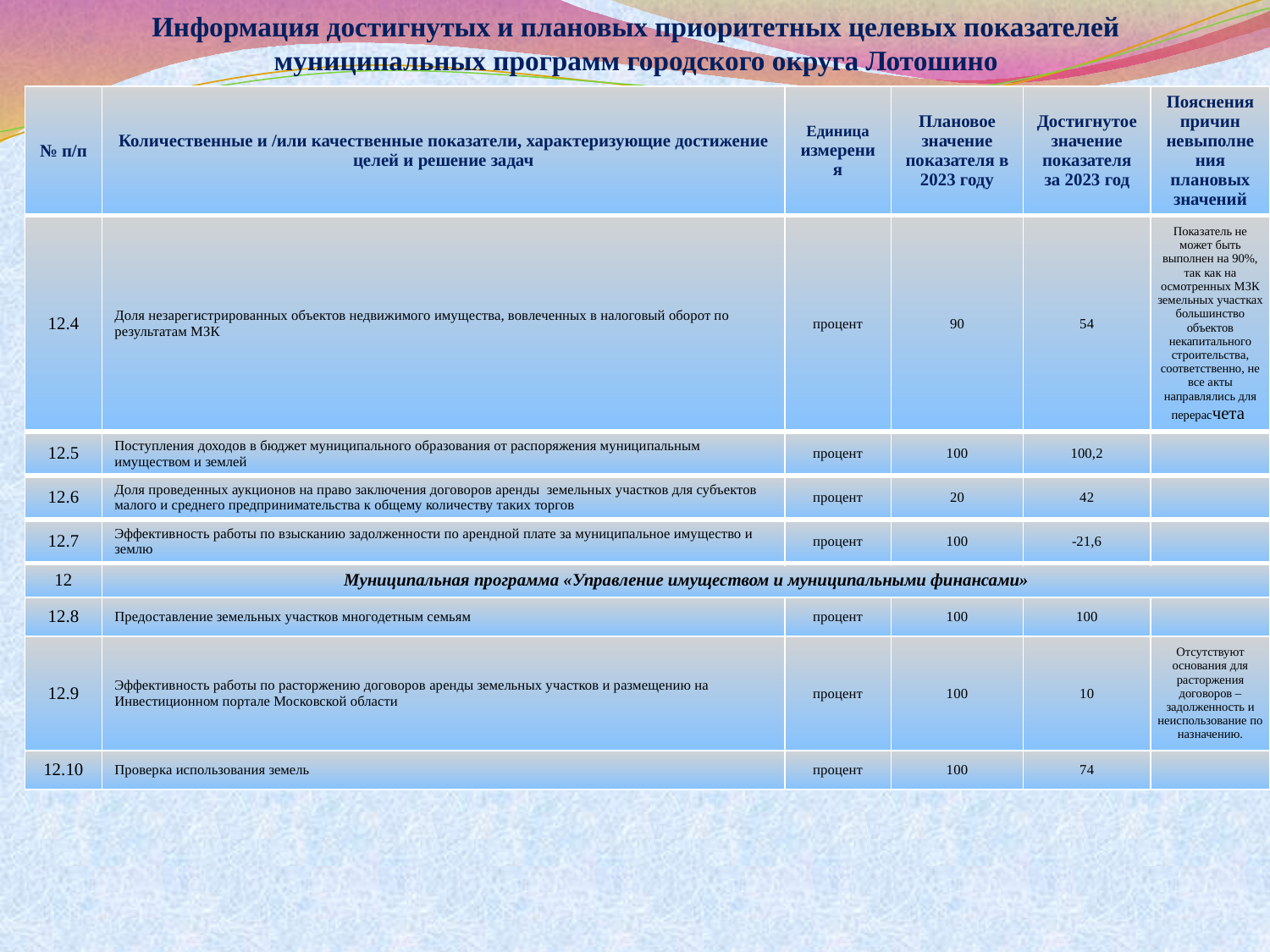

# Информация достигнутых и плановых приоритетных целевых показателей муниципальных программ городского округа Лотошино
| № п/п | Количественные и /или качественные показатели, характеризующие достижение целей и решение задач | Единица измерения | Плановое значение показателя в 2023 году | Достигнутое значение показателя за 2023 год | Пояснения причин невыполнения плановых значений |
| --- | --- | --- | --- | --- | --- |
| 12.4 | Доля незарегистрированных объектов недвижимого имущества, вовлеченных в налоговый оборот по результатам МЗК | процент | 90 | 54 | Показатель не может быть выполнен на 90%, так как на осмотренных МЗК земельных участках большинство объектов некапитального строительства, соответственно, не все акты направлялись для перерасчета |
| 12.5 | Поступления доходов в бюджет муниципального образования от распоряжения муниципальным имуществом и землей | процент | 100 | 100,2 |  |
| 12.6 | Доля проведенных аукционов на право заключения договоров аренды земельных участков для субъектов малого и среднего предпринимательства к общему количеству таких торгов | процент | 20 | 42 |  |
| 12.7 | Эффективность работы по взысканию задолженности по арендной плате за муниципальное имущество и землю | процент | 100 | -21,6 |  |
| 12 | Муниципальная программа «Управление имуществом и муниципальными финансами» |  |  |  |  |
| 12.8 | Предоставление земельных участков многодетным семьям | процент | 100 | 100 |  |
| 12.9 | Эффективность работы по расторжению договоров аренды земельных участков и размещению на Инвестиционном портале Московской области | процент | 100 | 10 | Отсутствуют основания для расторжения договоров – задолженность и неиспользование по назначению. |
| 12.10 | Проверка использования земель | процент | 100 | 74 |  |